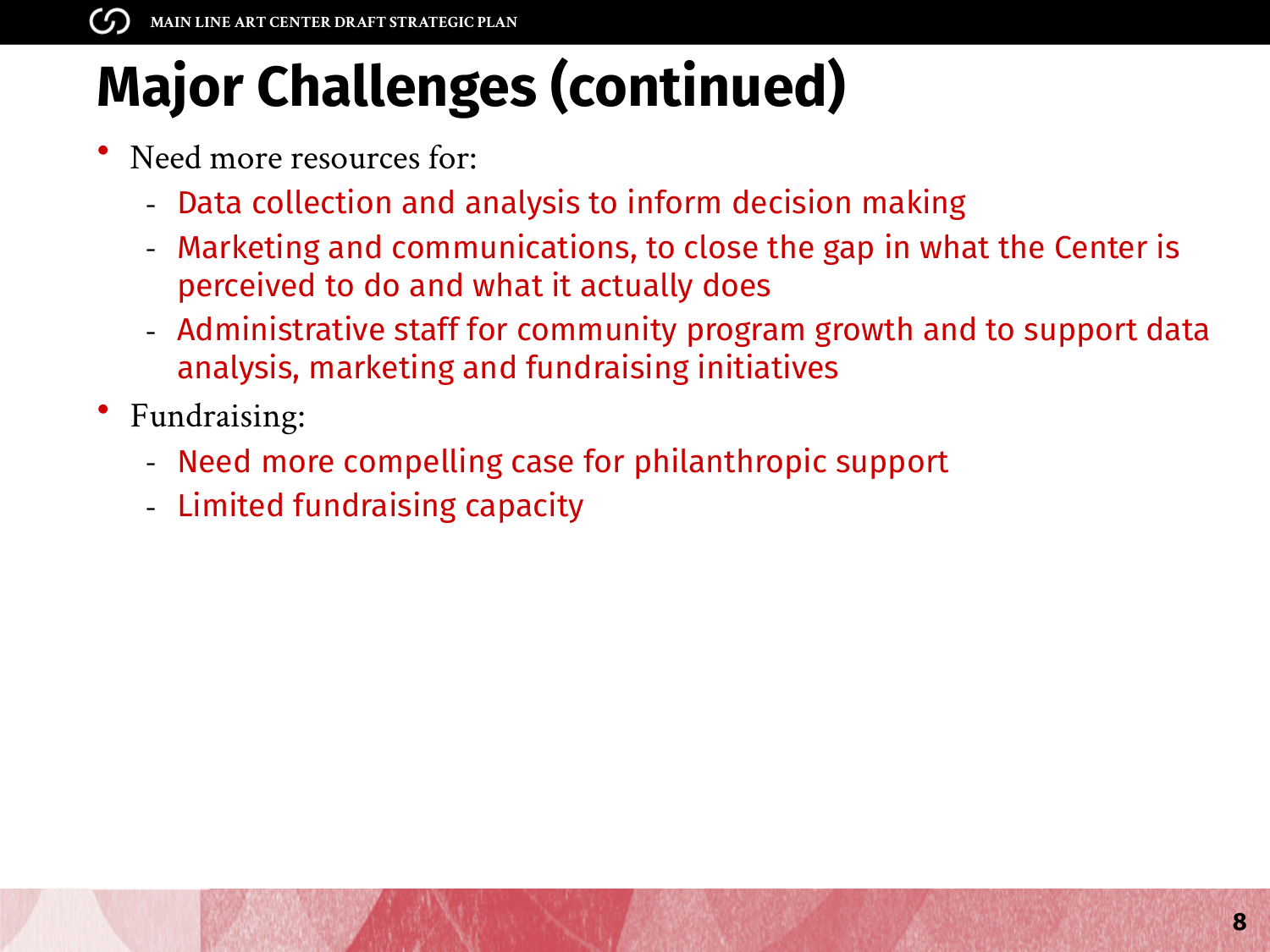

# Major Challenges (continued)
Need more resources for:
Data collection and analysis to inform decision making
Marketing and communications, to close the gap in what the Center is perceived to do and what it actually does
Administrative staff for community program growth and to support data analysis, marketing and fundraising initiatives
Fundraising:
Need more compelling case for philanthropic support
Limited fundraising capacity